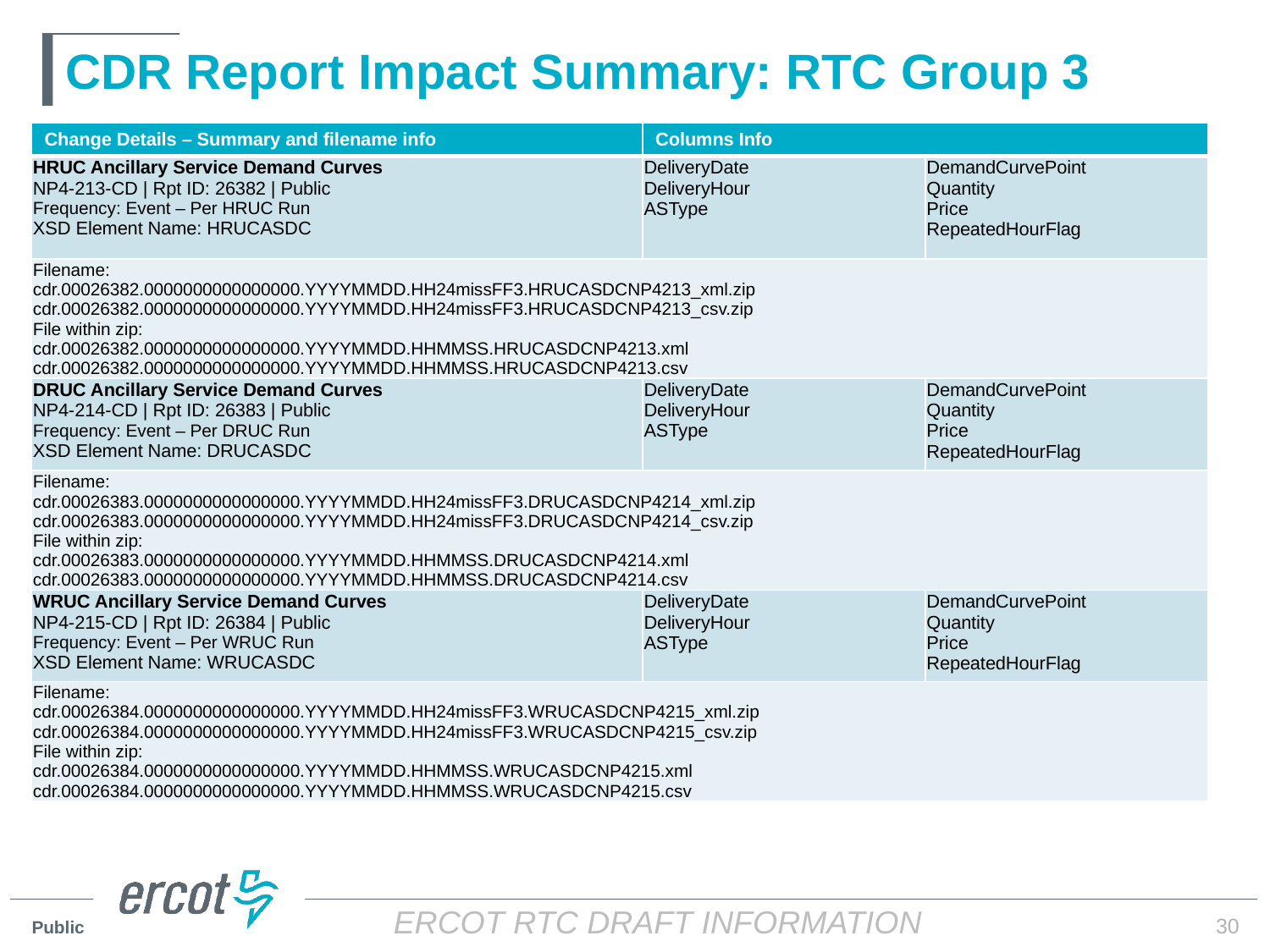

# CDR Report Impact Summary: RTC Group 3
| Change Details – Summary and filename info | Columns Info |  |
| --- | --- | --- |
| HRUC Ancillary Service Demand Curves NP4-213-CD | Rpt ID: 26382 | Public Frequency: Event – Per HRUC Run XSD Element Name: HRUCASDC | DeliveryDate DeliveryHour ASType | DemandCurvePoint Quantity Price RepeatedHourFlag |
| Filename: cdr.00026382.0000000000000000.YYYYMMDD.HH24missFF3.HRUCASDCNP4213\_xml.zip cdr.00026382.0000000000000000.YYYYMMDD.HH24missFF3.HRUCASDCNP4213\_csv.zip File within zip: cdr.00026382.0000000000000000.YYYYMMDD.HHMMSS.HRUCASDCNP4213.xml cdr.00026382.0000000000000000.YYYYMMDD.HHMMSS.HRUCASDCNP4213.csv |  |  |
| DRUC Ancillary Service Demand Curves NP4-214-CD | Rpt ID: 26383 | Public Frequency: Event – Per DRUC Run XSD Element Name: DRUCASDC | DeliveryDate DeliveryHour ASType | DemandCurvePoint Quantity Price RepeatedHourFlag |
| Filename: cdr.00026383.0000000000000000.YYYYMMDD.HH24missFF3.DRUCASDCNP4214\_xml.zip cdr.00026383.0000000000000000.YYYYMMDD.HH24missFF3.DRUCASDCNP4214\_csv.zip File within zip: cdr.00026383.0000000000000000.YYYYMMDD.HHMMSS.DRUCASDCNP4214.xml cdr.00026383.0000000000000000.YYYYMMDD.HHMMSS.DRUCASDCNP4214.csv |  |  |
| WRUC Ancillary Service Demand Curves NP4-215-CD | Rpt ID: 26384 | Public Frequency: Event – Per WRUC Run XSD Element Name: WRUCASDC | DeliveryDate DeliveryHour ASType | DemandCurvePoint Quantity Price RepeatedHourFlag |
| Filename: cdr.00026384.0000000000000000.YYYYMMDD.HH24missFF3.WRUCASDCNP4215\_xml.zip cdr.00026384.0000000000000000.YYYYMMDD.HH24missFF3.WRUCASDCNP4215\_csv.zip File within zip: cdr.00026384.0000000000000000.YYYYMMDD.HHMMSS.WRUCASDCNP4215.xml cdr.00026384.0000000000000000.YYYYMMDD.HHMMSS.WRUCASDCNP4215.csv |  |  |
30